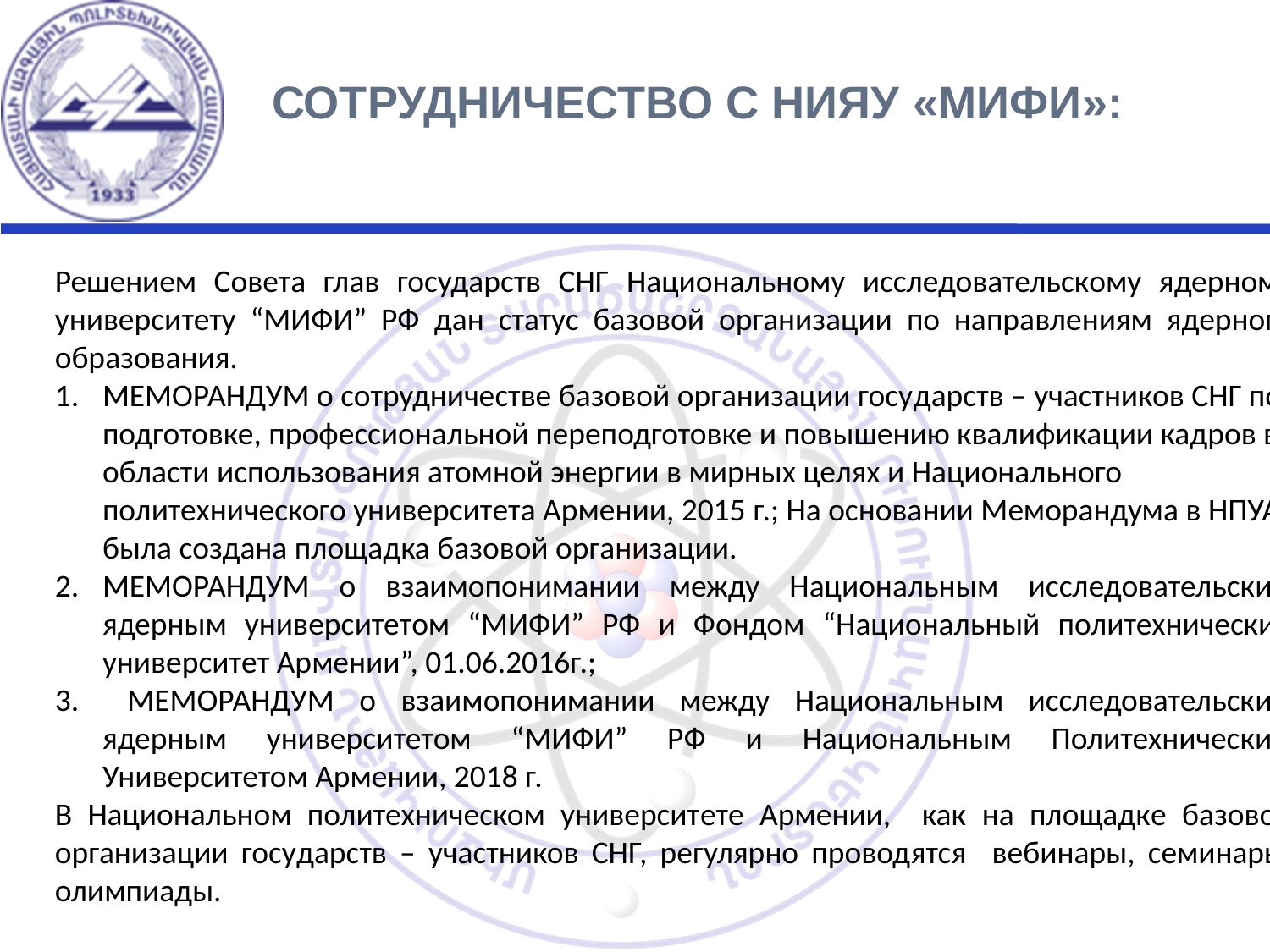

СОТРУДНИЧЕСТВО С НИЯУ «МИФИ»:
Решением Совета глав государств СНГ Национальному исследовательскому ядерному университету “МИФИ” РФ дан статус базовой организации по направлениям ядерного образования.
МЕМОРАНДУМ о сотрудничестве базовой организации государств – участников СНГ по подготовке, профессиональной переподготовке и повышению квалификации кадров в области использования атомной энергии в мирных целях и Национального политехнического университета Армении, 2015 г.; На основании Меморандума в НПУА была создана площадка базовой организации.
МЕМОРАНДУМ о взаимопонимании между Национальным исследовательским ядерным университетом “МИФИ” РФ и Фондом “Национальный политехнический университет Армении”, 01.06.2016г.;
 МЕМОРАНДУМ о взаимопонимании между Национальным исследовательским ядерным университетом “МИФИ” РФ и Национальным Политехническим Университетом Армении, 2018 г.
В Национальном политехническом университете Армении,  как на площадке базовой организации государств – участников СНГ, регулярно проводятся  вебинары, семинары, олимпиады.